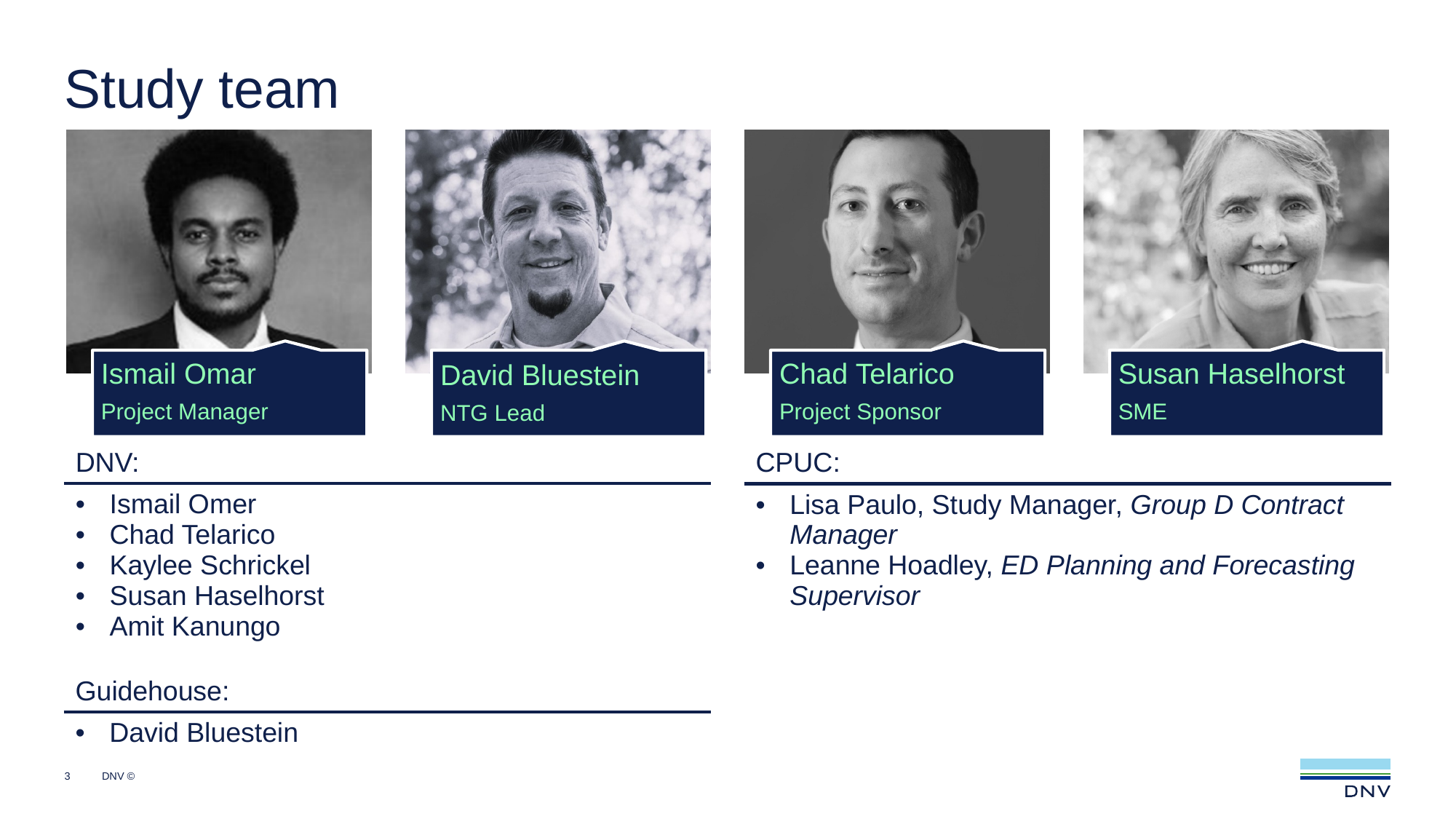

# Study team
Ismail Omar
Project Manager
David Bluestein
NTG Lead
Chad Telarico
Project Sponsor
Susan Haselhorst
SME
| DNV: |
| --- |
| Ismail Omer Chad Telarico Kaylee Schrickel Susan Haselhorst Amit Kanungo |
| CPUC: |
| --- |
| Lisa Paulo, Study Manager, Group D Contract Manager Leanne Hoadley, ED Planning and Forecasting Supervisor |
| Guidehouse: |
| --- |
| David Bluestein |
3